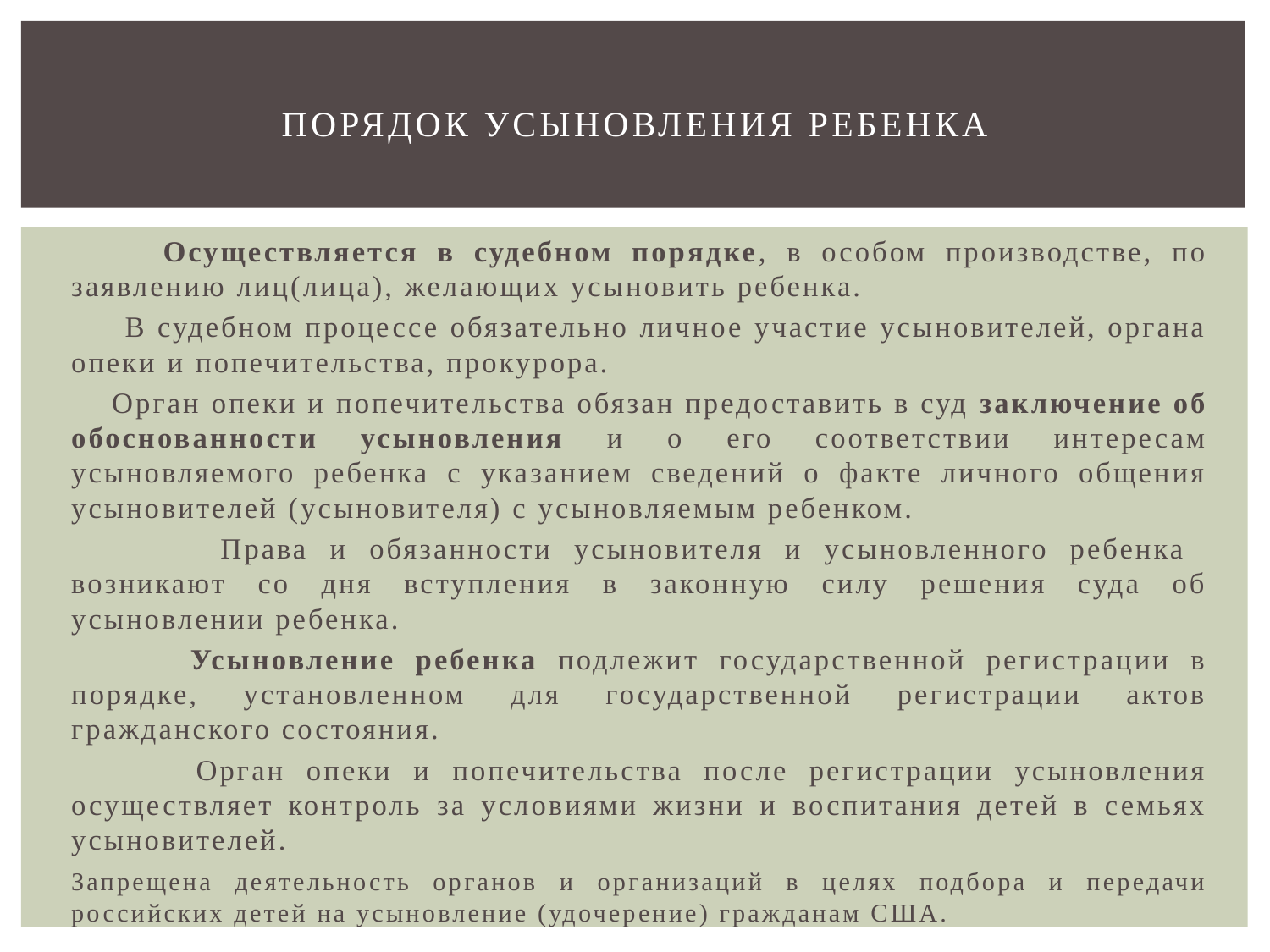

# Порядок усыновления ребенка
     Осуществляется в судебном порядке, в особом производстве, по заявлению лиц(лица), желающих усыновить ребенка.
     В судебном процессе обязательно личное участие усыновителей, органа опеки и попечительства, прокурора.
    Орган опеки и попечительства обязан предоставить в суд заключение об обоснованности усыновления и о его соответствии интересам усыновляемого ребенка с указанием сведений о факте личного общения усыновителей (усыновителя) с усыновляемым ребенком.
       Права и обязанности усыновителя и усыновленного ребенка  возникают со дня вступления в законную силу решения суда об усыновлении ребенка.
      Усыновление ребенка подлежит государственной регистрации в порядке, установленном для государственной регистрации актов гражданского состояния.
      Орган опеки и попечительства после регистрации усыновления осуществляет контроль за условиями жизни и воспитания детей в семьях усыновителей.
	Запрещена деятельность органов и организаций в целях подбора и передачи российских детей на усыновление (удочерение) гражданам США.